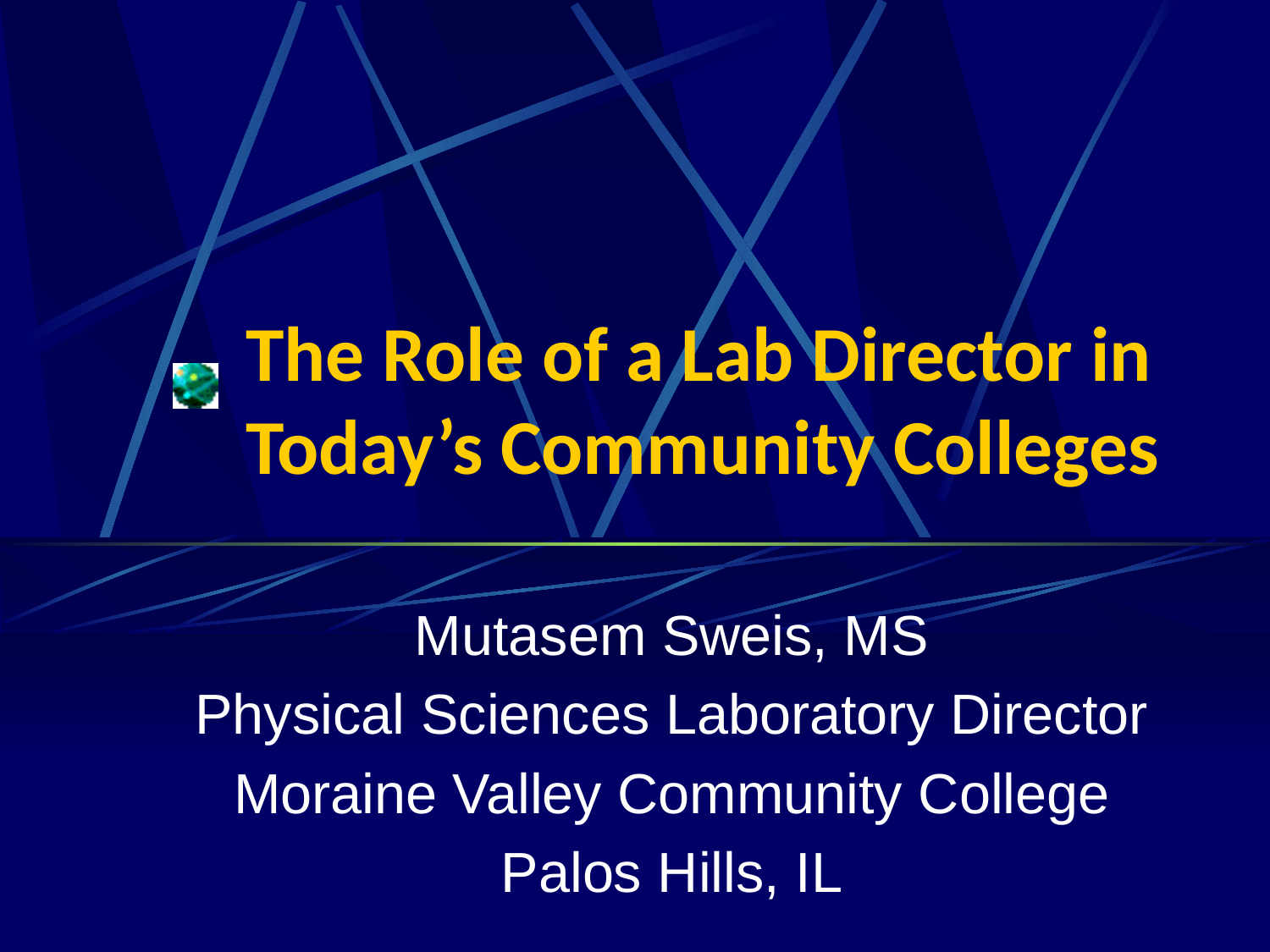

# The Role of a Lab Director in Today’s Community Colleges
Mutasem Sweis, MS
Physical Sciences Laboratory Director
Moraine Valley Community College
Palos Hills, IL